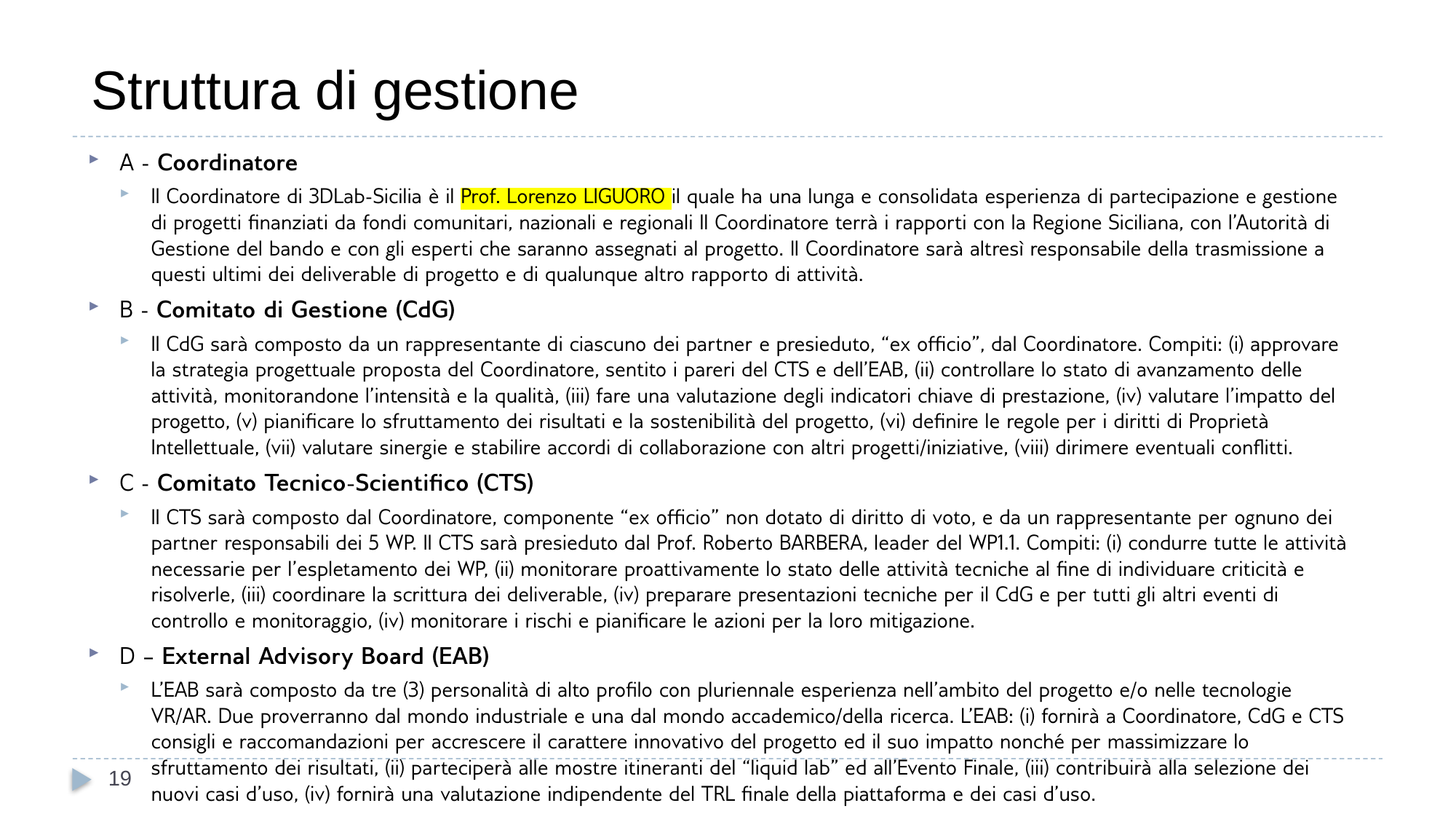

# Struttura di gestione
A - Coordinatore
Il Coordinatore di 3DLab-Sicilia è il Prof. Lorenzo LIGUORO il quale ha una lunga e consolidata esperienza di partecipazione e gestione di progetti finanziati da fondi comunitari, nazionali e regionali Il Coordinatore terrà i rapporti con la Regione Siciliana, con l’Autorità di Gestione del bando e con gli esperti che saranno assegnati al progetto. Il Coordinatore sarà altresì responsabile della trasmissione a questi ultimi dei deliverable di progetto e di qualunque altro rapporto di attività.
B - Comitato di Gestione (CdG)
Il CdG sarà composto da un rappresentante di ciascuno dei partner e presieduto, “ex officio”, dal Coordinatore. Compiti: (i) approvare la strategia progettuale proposta del Coordinatore, sentito i pareri del CTS e dell’EAB, (ii) controllare lo stato di avanzamento delle attività, monitorandone l’intensità e la qualità, (iii) fare una valutazione degli indicatori chiave di prestazione, (iv) valutare l’impatto del progetto, (v) pianificare lo sfruttamento dei risultati e la sostenibilità del progetto, (vi) definire le regole per i diritti di Proprietà Intellettuale, (vii) valutare sinergie e stabilire accordi di collaborazione con altri progetti/iniziative, (viii) dirimere eventuali conflitti.
C - Comitato Tecnico-Scientifico (CTS)
Il CTS sarà composto dal Coordinatore, componente “ex officio” non dotato di diritto di voto, e da un rappresentante per ognuno dei partner responsabili dei 5 WP. Il CTS sarà presieduto dal Prof. Roberto BARBERA, leader del WP1.1. Compiti: (i) condurre tutte le attività necessarie per l’espletamento dei WP, (ii) monitorare proattivamente lo stato delle attività tecniche al fine di individuare criticità e risolverle, (iii) coordinare la scrittura dei deliverable, (iv) preparare presentazioni tecniche per il CdG e per tutti gli altri eventi di controllo e monitoraggio, (iv) monitorare i rischi e pianificare le azioni per la loro mitigazione.
D – External Advisory Board (EAB)
L’EAB sarà composto da tre (3) personalità di alto profilo con pluriennale esperienza nell’ambito del progetto e/o nelle tecnologie VR/AR. Due proverranno dal mondo industriale e una dal mondo accademico/della ricerca. L’EAB: (i) fornirà a Coordinatore, CdG e CTS consigli e raccomandazioni per accrescere il carattere innovativo del progetto ed il suo impatto nonché per massimizzare lo sfruttamento dei risultati, (ii) parteciperà alle mostre itineranti del “liquid lab” ed all’Evento Finale, (iii) contribuirà alla selezione dei nuovi casi d’uso, (iv) fornirà una valutazione indipendente del TRL finale della piattaforma e dei casi d’uso.
19